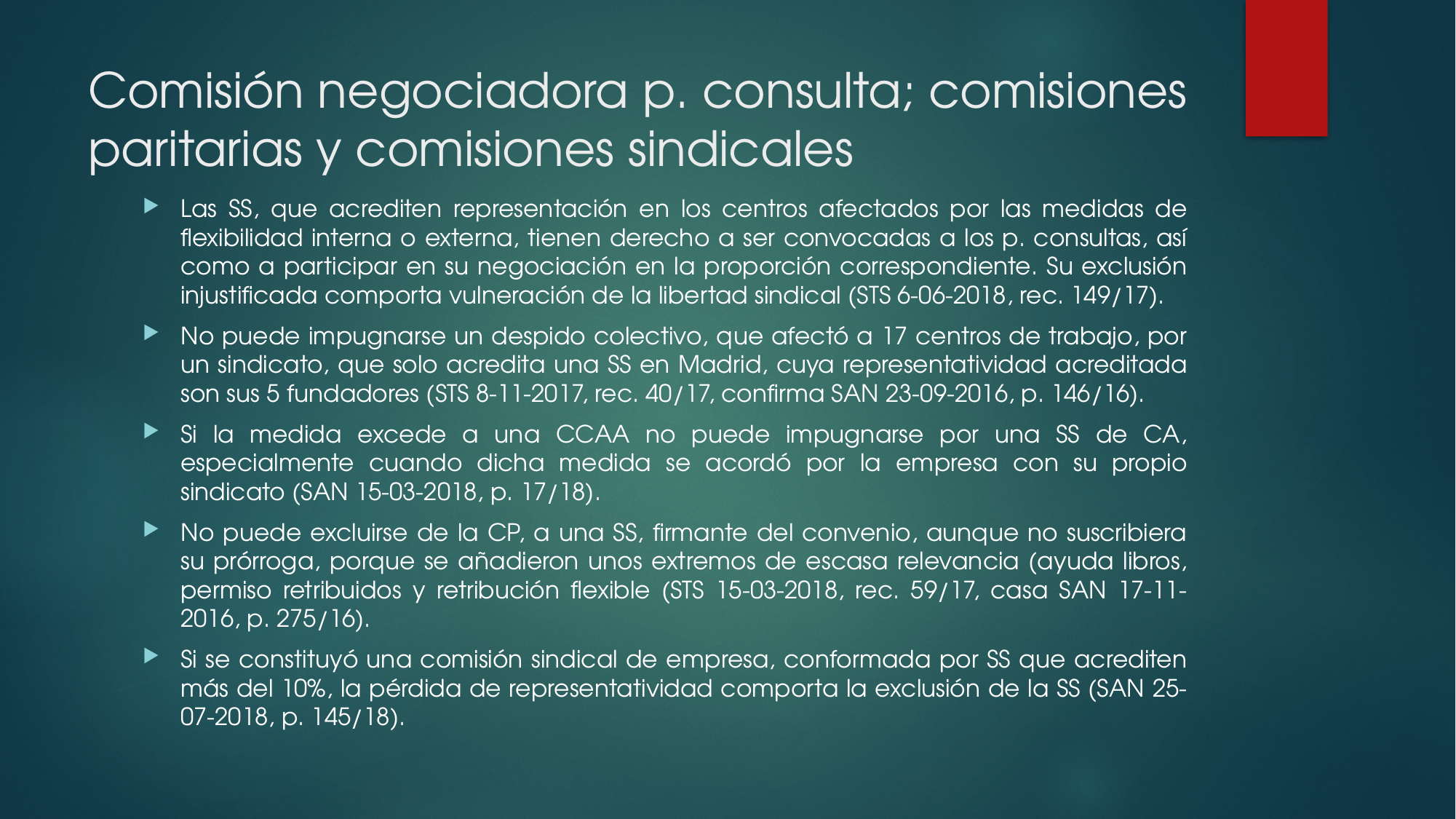

# Comisión negociadora p. consulta; comisiones paritarias y comisiones sindicales
Las SS, que acrediten representación en los centros afectados por las medidas de flexibilidad interna o externa, tienen derecho a ser convocadas a los p. consultas, así como a participar en su negociación en la proporción correspondiente. Su exclusión injustificada comporta vulneración de la libertad sindical (STS 6-06-2018, rec. 149/17).
No puede impugnarse un despido colectivo, que afectó a 17 centros de trabajo, por un sindicato, que solo acredita una SS en Madrid, cuya representatividad acreditada son sus 5 fundadores (STS 8-11-2017, rec. 40/17, confirma SAN 23-09-2016, p. 146/16).
Si la medida excede a una CCAA no puede impugnarse por una SS de CA, especialmente cuando dicha medida se acordó por la empresa con su propio sindicato (SAN 15-03-2018, p. 17/18).
No puede excluirse de la CP, a una SS, firmante del convenio, aunque no suscribiera su prórroga, porque se añadieron unos extremos de escasa relevancia (ayuda libros, permiso retribuidos y retribución flexible (STS 15-03-2018, rec. 59/17, casa SAN 17-11-2016, p. 275/16).
Si se constituyó una comisión sindical de empresa, conformada por SS que acrediten más del 10%, la pérdida de representatividad comporta la exclusión de la SS (SAN 25-07-2018, p. 145/18).